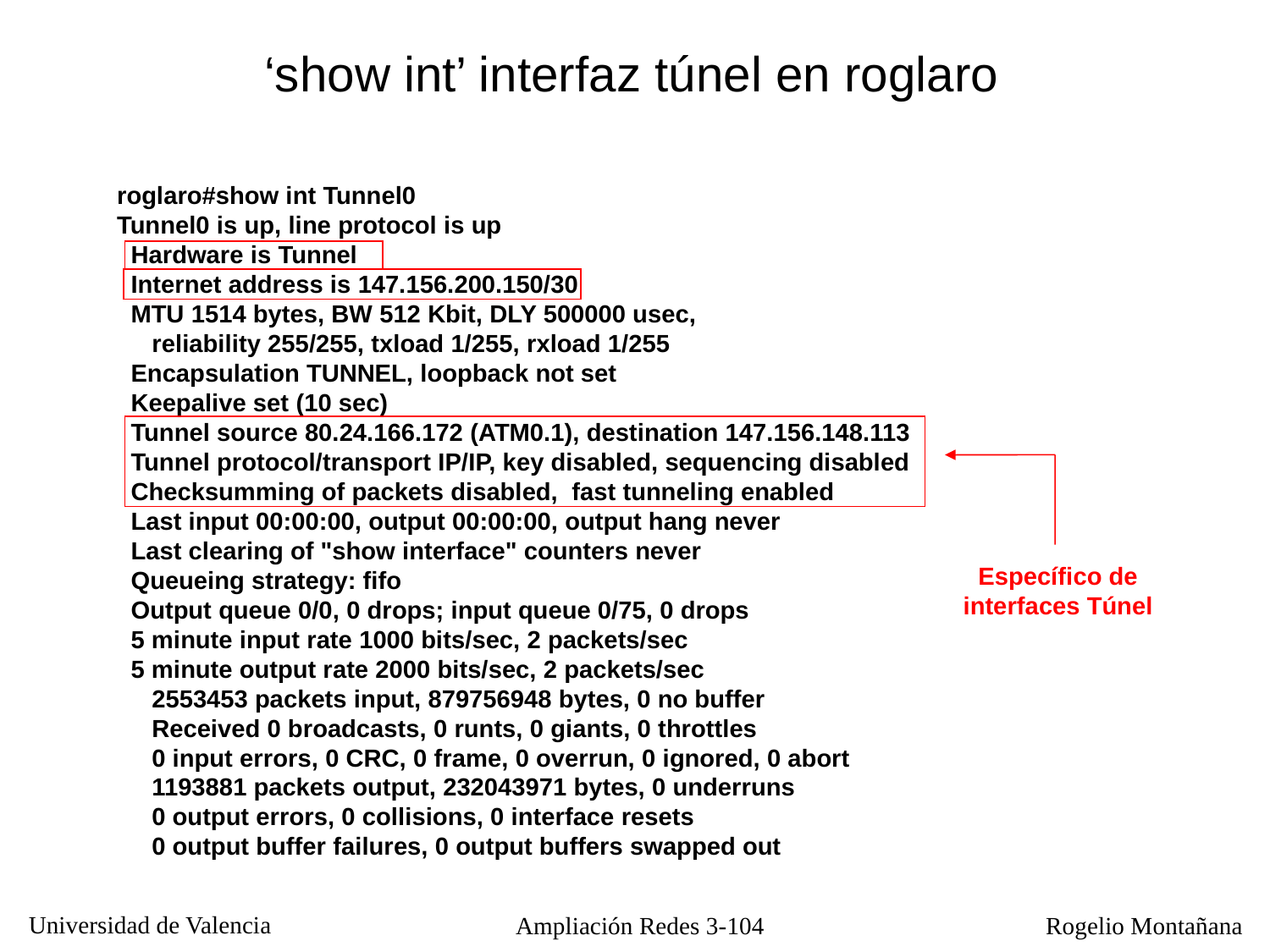

‘show int’ interfaz túnel en roglaro
roglaro#show int Tunnel0
Tunnel0 is up, line protocol is up
  Hardware is Tunnel
  Internet address is 147.156.200.150/30
  MTU 1514 bytes, BW 512 Kbit, DLY 500000 usec,
     reliability 255/255, txload 1/255, rxload 1/255
  Encapsulation TUNNEL, loopback not set
  Keepalive set (10 sec)
  Tunnel source 80.24.166.172 (ATM0.1), destination 147.156.148.113
  Tunnel protocol/transport IP/IP, key disabled, sequencing disabled
  Checksumming of packets disabled,  fast tunneling enabled
  Last input 00:00:00, output 00:00:00, output hang never
  Last clearing of "show interface" counters never
  Queueing strategy: fifo
  Output queue 0/0, 0 drops; input queue 0/75, 0 drops
  5 minute input rate 1000 bits/sec, 2 packets/sec
  5 minute output rate 2000 bits/sec, 2 packets/sec
     2553453 packets input, 879756948 bytes, 0 no buffer
     Received 0 broadcasts, 0 runts, 0 giants, 0 throttles
     0 input errors, 0 CRC, 0 frame, 0 overrun, 0 ignored, 0 abort
     1193881 packets output, 232043971 bytes, 0 underruns
     0 output errors, 0 collisions, 0 interface resets
     0 output buffer failures, 0 output buffers swapped out

Específico de
interfaces Túnel
Ampliación Redes 3-104